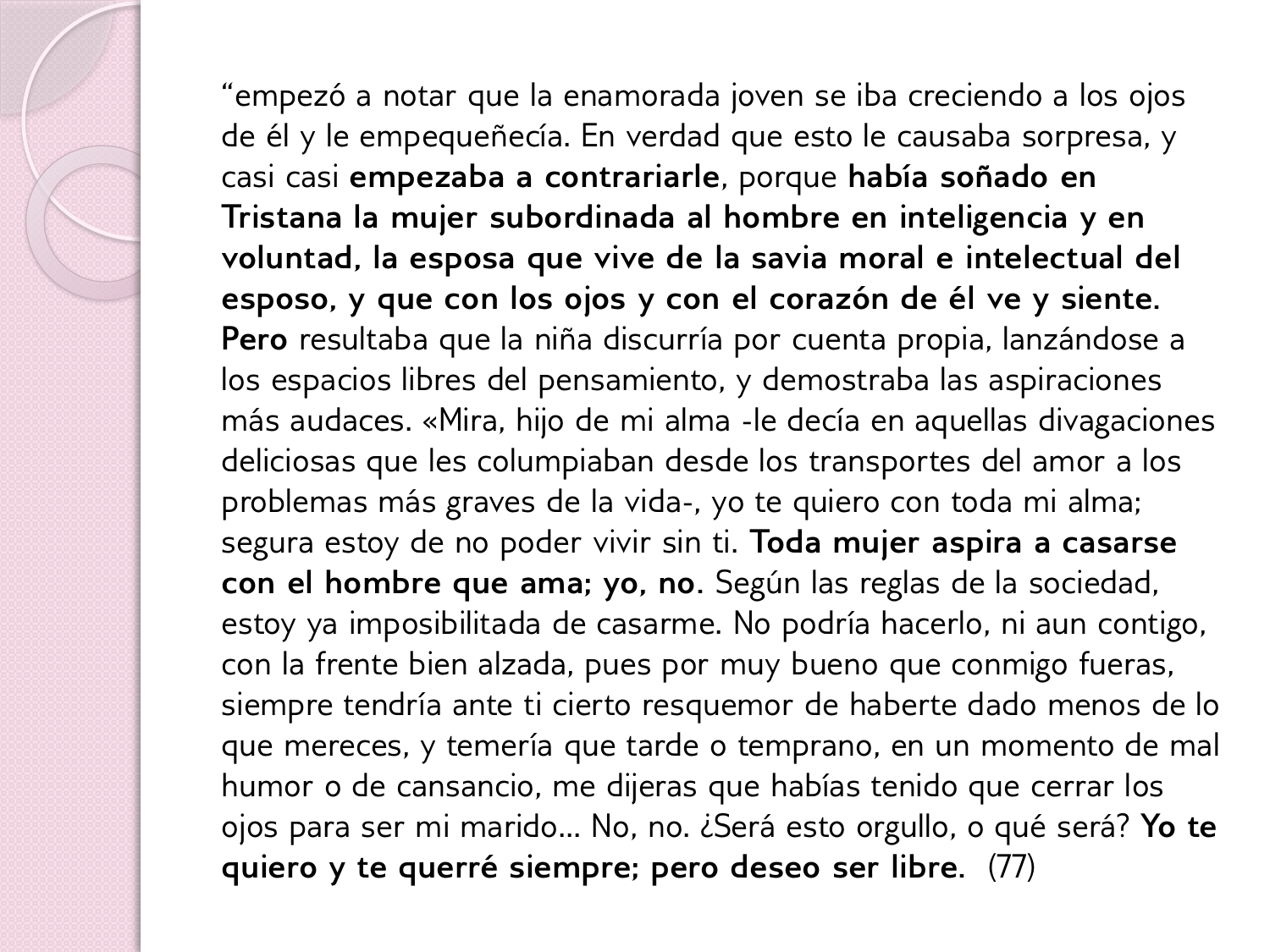

“empezó a notar que la enamorada joven se iba creciendo a los ojos de él y le empequeñecía. En verdad que esto le causaba sorpresa, y casi casi empezaba a contrariarle, porque había soñado en Tristana la mujer subordinada al hombre en inteligencia y en voluntad, la esposa que vive de la savia moral e intelectual del esposo, y que con los ojos y con el corazón de él ve y siente. Pero resultaba que la niña discurría por cuenta propia, lanzándose a los espacios libres del pensamiento, y demostraba las aspiraciones más audaces. «Mira, hijo de mi alma -le decía en aquellas divagaciones deliciosas que les columpiaban desde los transportes del amor a los problemas más graves de la vida-, yo te quiero con toda mi alma; segura estoy de no poder vivir sin ti. Toda mujer aspira a casarse con el hombre que ama; yo, no. Según las reglas de la sociedad, estoy ya imposibilitada de casarme. No podría hacerlo, ni aun contigo, con la frente bien alzada, pues por muy bueno que conmigo fueras, siempre tendría ante ti cierto resquemor de haberte dado menos de lo que mereces, y temería que tarde o temprano, en un momento de mal humor o de cansancio, me dijeras que habías tenido que cerrar los ojos para ser mi marido... No, no. ¿Será esto orgullo, o qué será? Yo te quiero y te querré siempre; pero deseo ser libre.  (77)